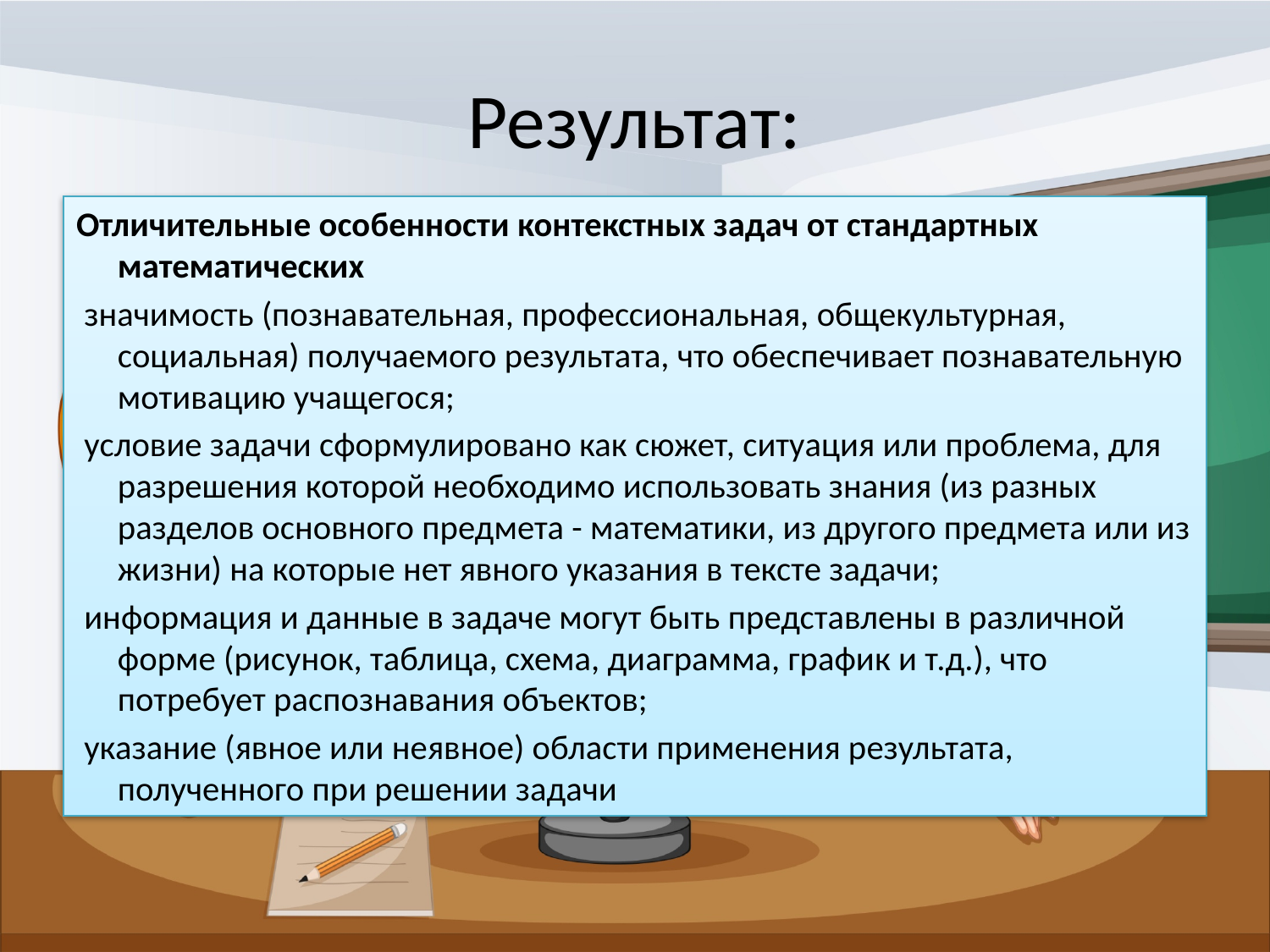

# Результат:
Отличительные особенности контекстных задач от стандартных математических
 значимость (познавательная, профессиональная, общекультурная, социальная) получаемого результата, что обеспечивает познавательную мотивацию учащегося;
 условие задачи сформулировано как сюжет, ситуация или проблема, для разрешения которой необходимо использовать знания (из разных разделов основного предмета - математики, из другого предмета или из жизни) на которые нет явного указания в тексте задачи;
 информация и данные в задаче могут быть представлены в различной форме (рисунок, таблица, схема, диаграмма, график и т.д.), что потребует распознавания объектов;
 указание (явное или неявное) области применения результата, полученного при решении задачи